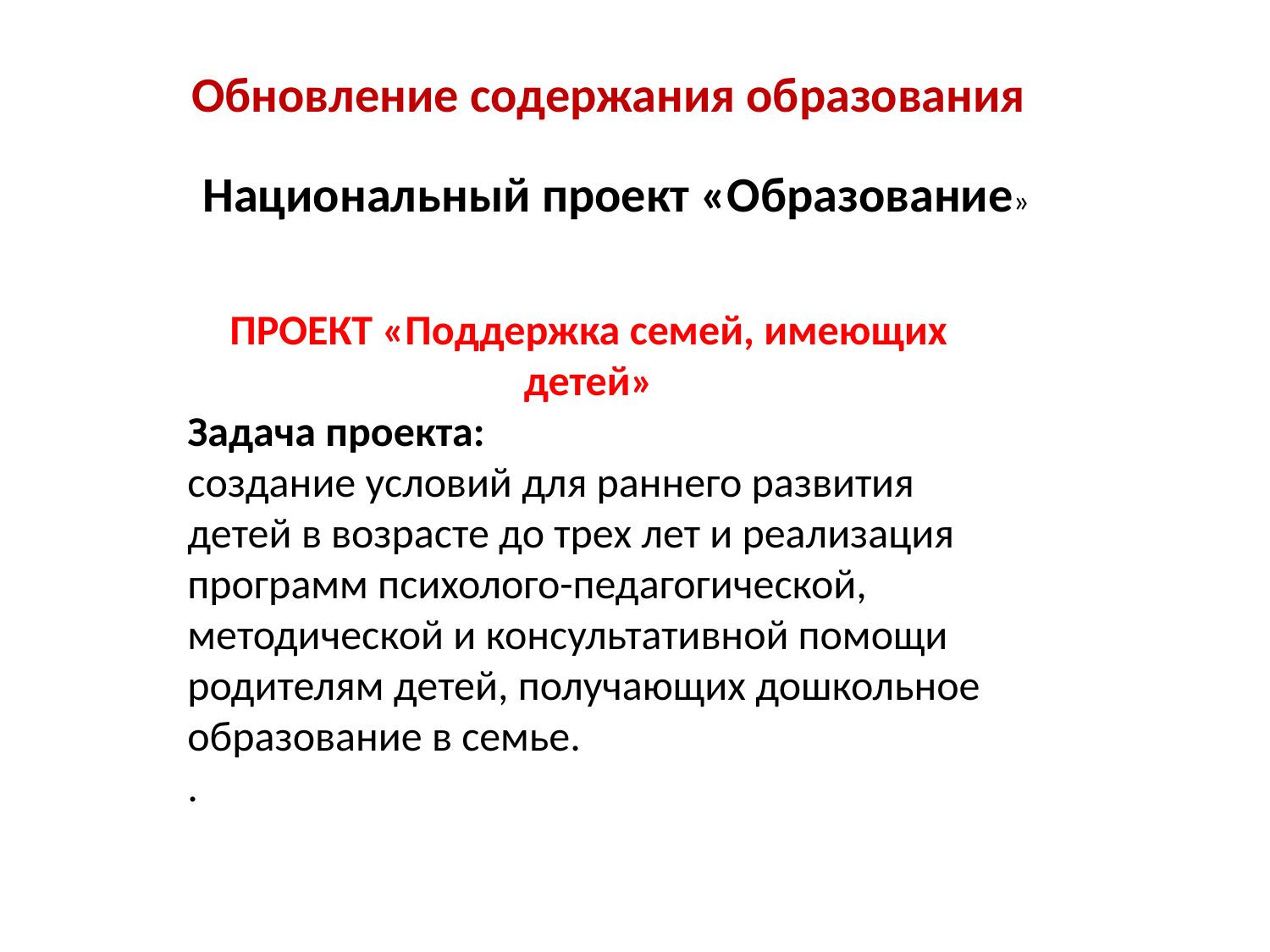

Обновление содержания образования
Национальный проект «Образование»
ПРОЕКТ «Поддержка семей, имеющих детей»
Задача проекта:
создание условий для раннего развития детей в возрасте до трех лет и реализация программ психолого-педагогической, методической и консультативной помощи родителям детей, получающих дошкольное образование в семье.
.